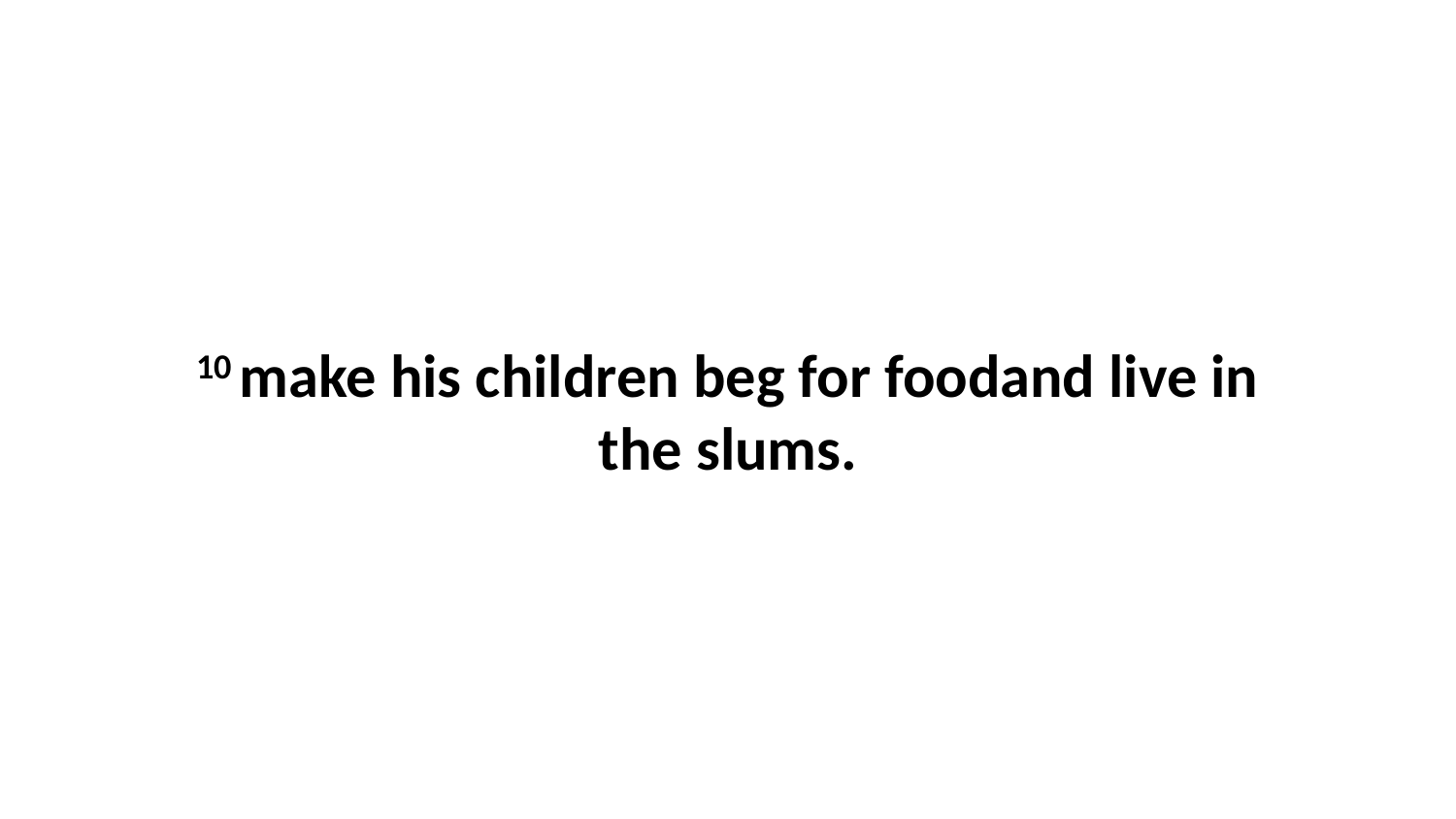

10 make his children beg for foodand live in the slums.